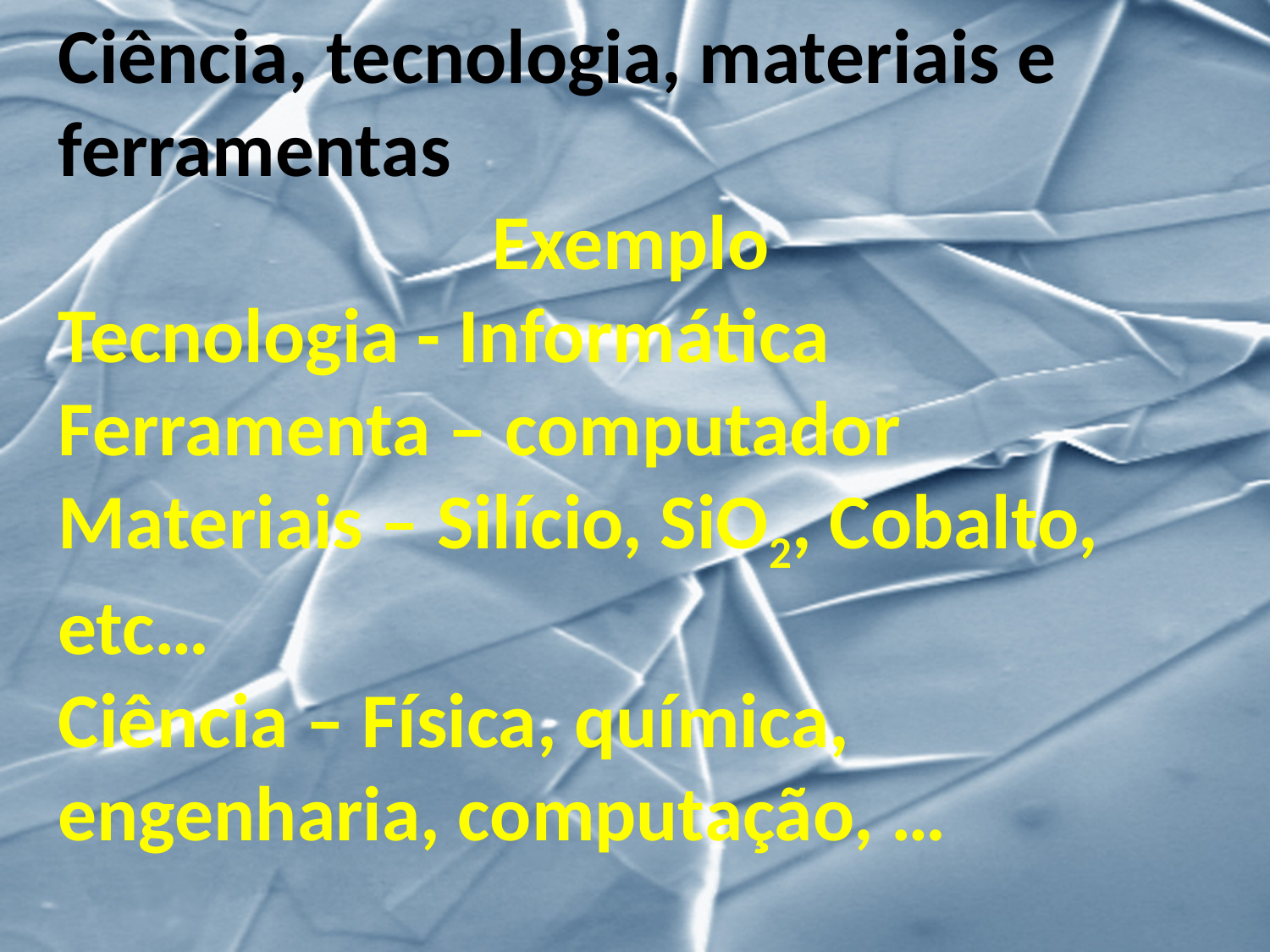

Ciência, tecnologia, materiais e ferramentas
Exemplo
Tecnologia - Informática
Ferramenta – computador
Materiais – Silício, SiO2, Cobalto, etc…
Ciência – Física, química, engenharia, computação, …